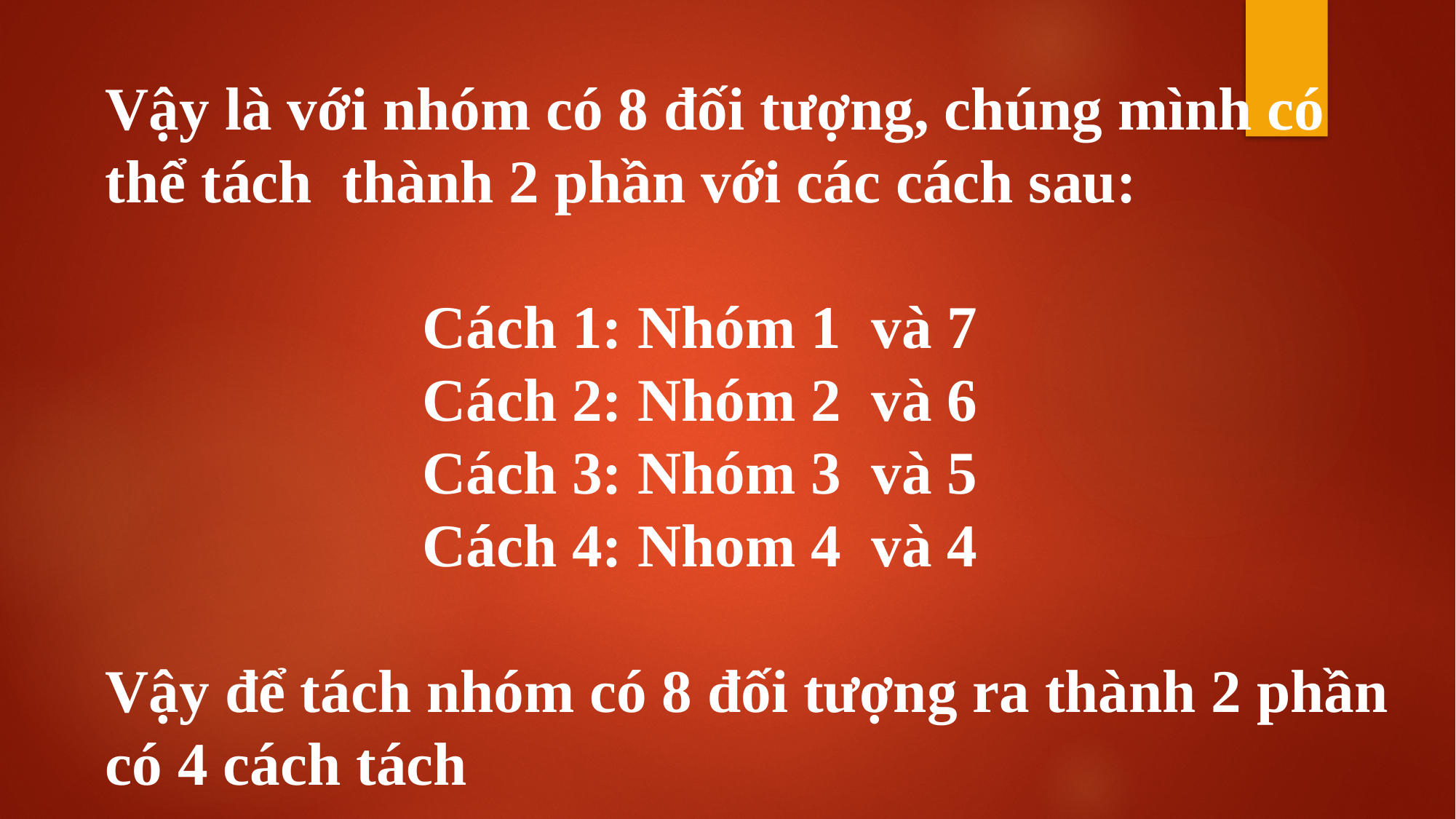

Vậy là với nhóm có 8 đối tượng, chúng mình có thể tách  thành 2 phần với các cách sau:

                     Cách 1: Nhóm 1  và 7
                     Cách 2: Nhóm 2  và 6
                     Cách 3: Nhóm 3  và 5
                     Cách 4: Nhom 4  và 4

Vậy để tách nhóm có 8 đối tượng ra thành 2 phần có 4 cách tách